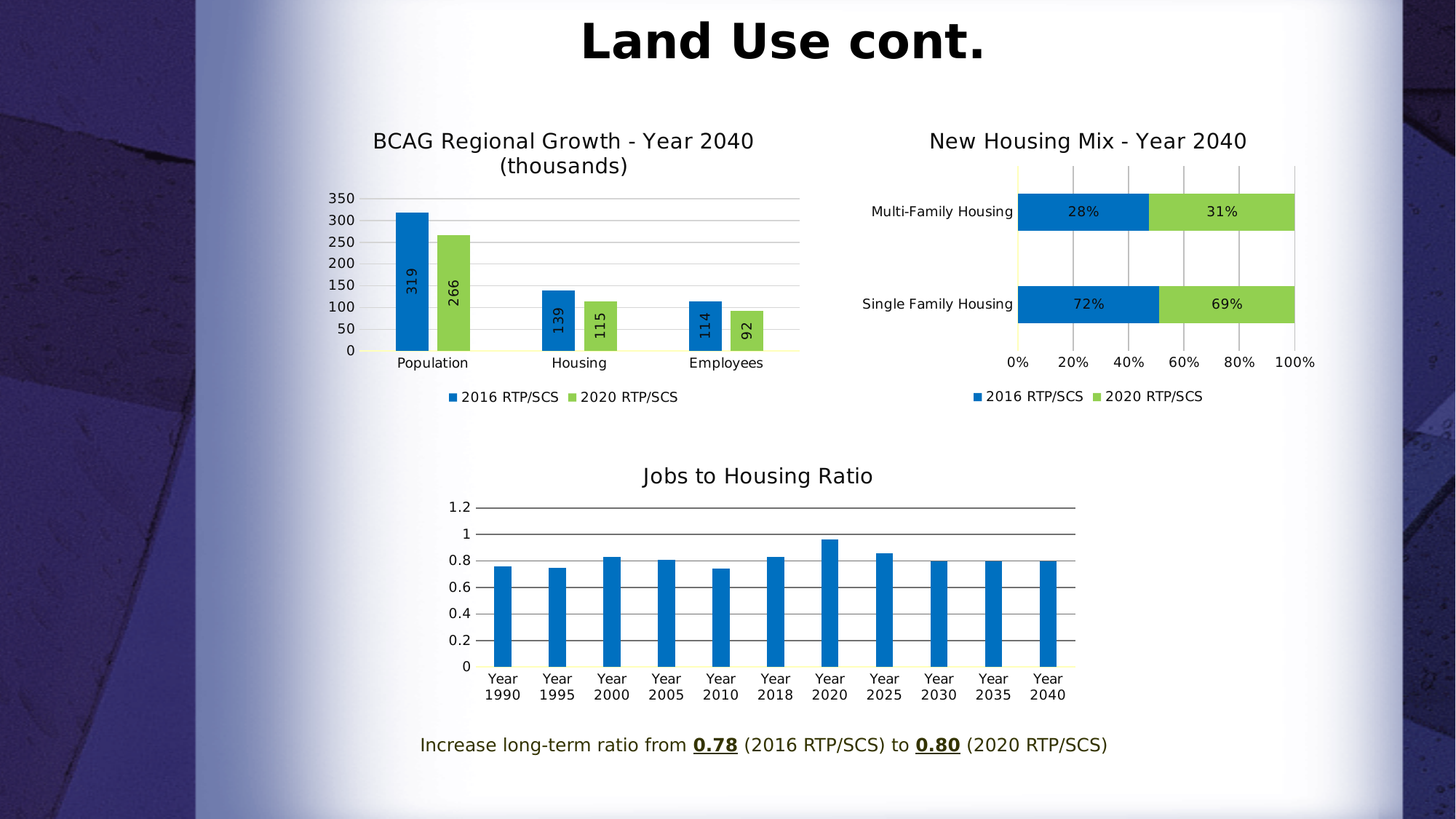

# Land Use cont.

### Chart: BCAG Regional Growth - Year 2040
(thousands)

| Category | 2016 RTP/SCS | 2020 RTP/SCS |
|---|---|---|
| Population | 319.0 | 266.0 |
| Housing | 139.0 | 115.0 |
| Employees | 114.0 | 92.0 |

### Chart: New Housing Mix - Year 2040

| Category | 2016 RTP/SCS | 2020 RTP/SCS |
|---|---|---|
| Single Family Housing | 0.72 | 0.69 |
| Multi-Family Housing | 0.28 | 0.31 |

### Chart: Jobs to Housing Ratio

| Category |  |
|---|---|
| Year 1990 | 0.76 |
| Year 1995 | 0.75 |
| Year 2000 | 0.83 |
| Year 2005 | 0.81 |
| Year 2010 | 0.74 |
| Year 2018 | 0.83 |
| Year 2020 | 0.96 |
| Year 2025 | 0.86 |
| Year 2030 | 0.8 |
| Year 2035 | 0.8 |
| Year 2040 | 0.8 |
Increase long-term ratio from 0.78 (2016 RTP/SCS) to 0.80 (2020 RTP/SCS)